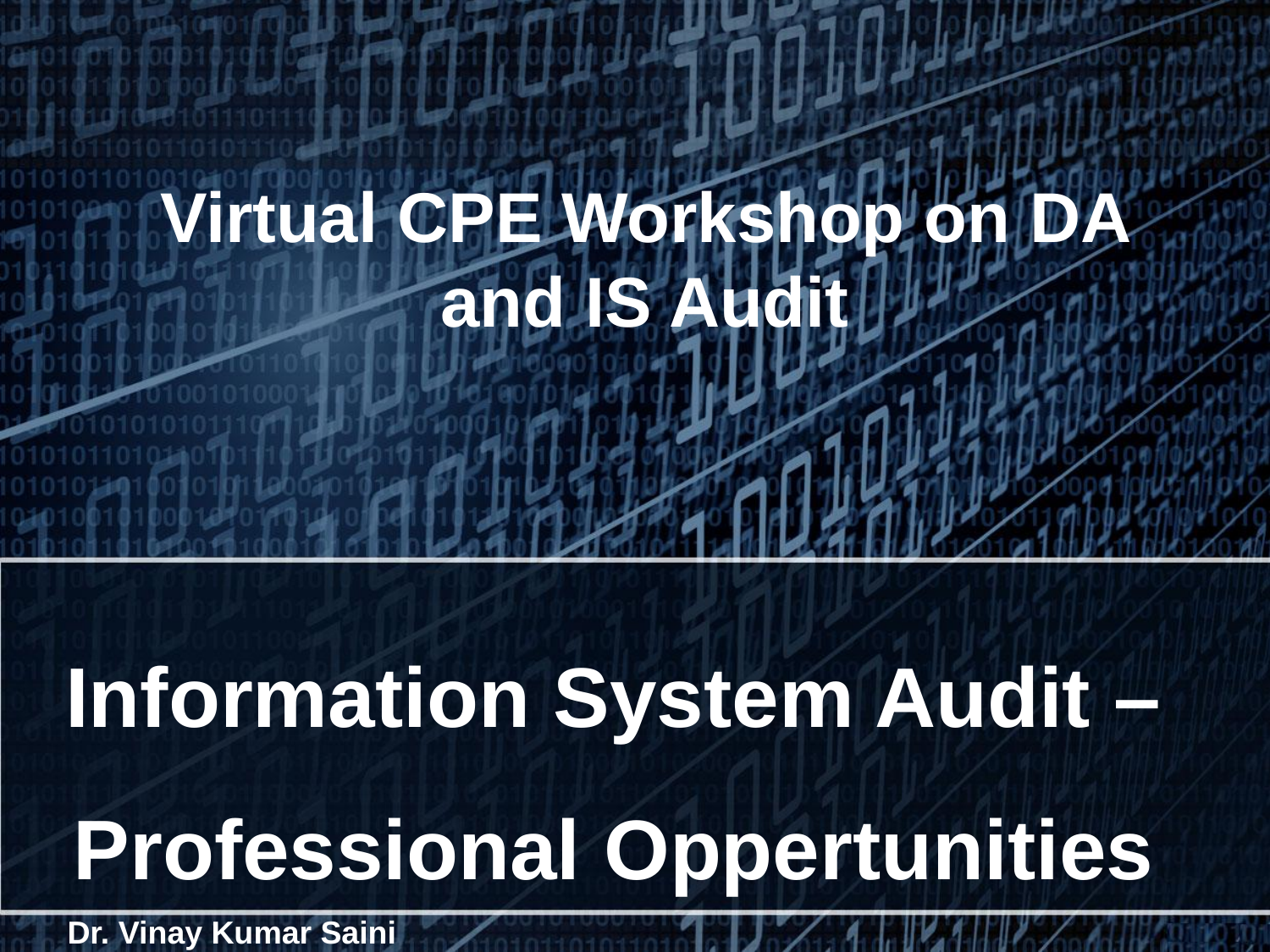

Virtual CPE Workshop on DA and IS Audit
Information System Audit – Professional Oppertunities
Dr. Vinay Kumar Saini